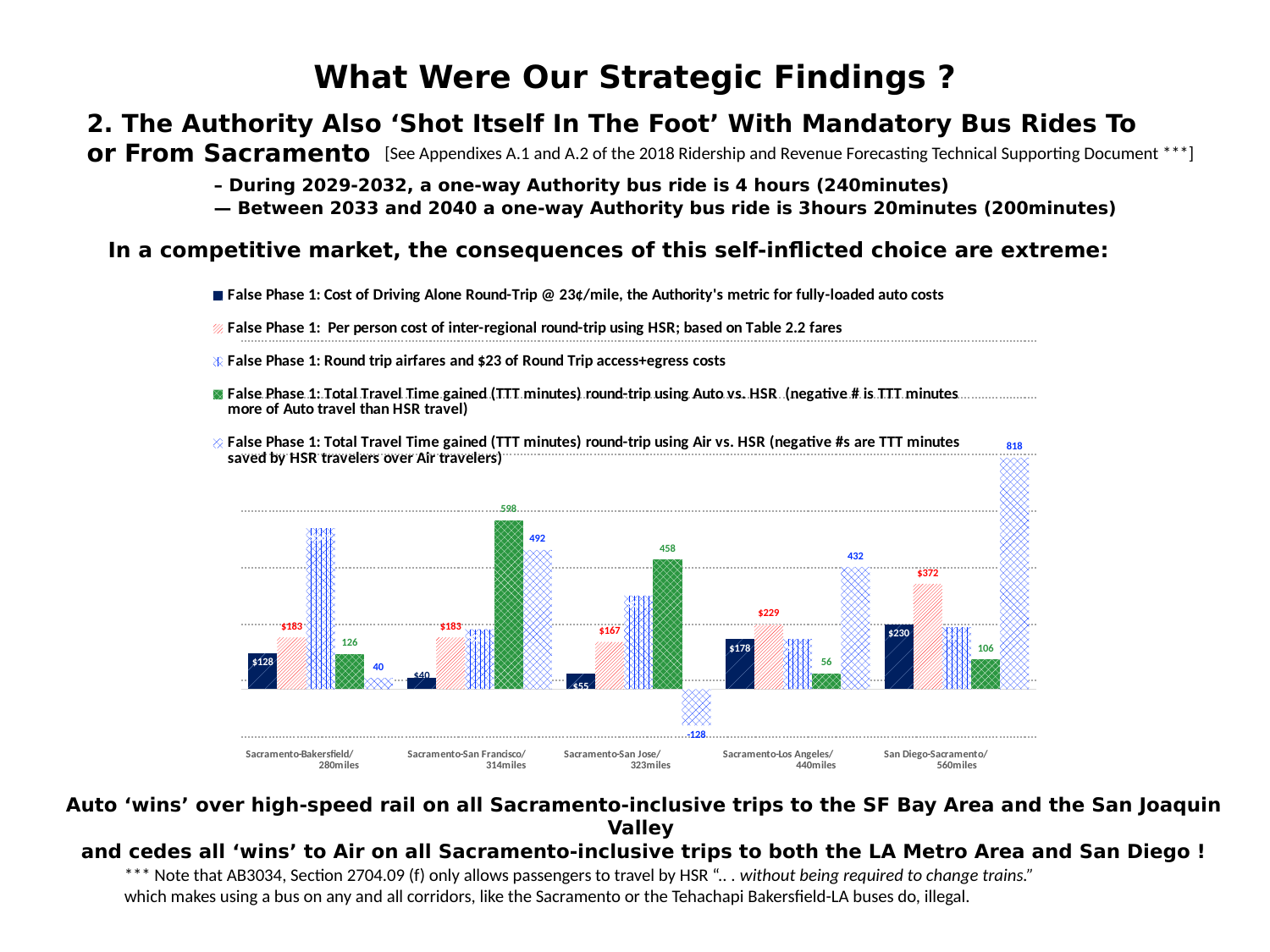

What Were Our Strategic Findings ?
2. The Authority Also ‘Shot Itself In The Foot’ With Mandatory Bus Rides To or From Sacramento
	– During 2029-2032, a one-way Authority bus ride is 4 hours (240minutes)
	— Between 2033 and 2040 a one-way Authority bus ride is 3hours 20minutes (200minutes)
[See Appendixes A.1 and A.2 of the 2018 Ridership and Revenue Forecasting Technical Supporting Document ***]
In a competitive market, the consequences of this self-inflicted choice are extreme:

### Chart

| Category | False Phase 1: Cost of Driving Alone Round-Trip @ 23¢/mile, the Authority's metric for fully-loaded auto costs | False Phase 1:  Per person cost of inter-regional round-trip using HSR; based on Table 2.2 fares | False Phase 1: Round trip airfares and $23 of Round Trip access+egress costs | False Phase 1: Total Travel Time gained (TTT minutes) round-trip using Auto vs. HSR  (negative # is TTT minutes more of Auto travel than HSR travel) | False Phase 1: Total Travel Time gained (TTT minutes) round-trip using Air vs. HSR (negative #s are TTT minutes saved by HSR travelers over Air travelers) |
|---|---|---|---|---|---|
| Sacramento-Bakersfield/                               280miles | 127.88000000000001 | 183.0 | 569.0 | 125.5 | 40.0 |
|  Sacramento-San Francisco/                                314miles | 39.56 | 183.0 | 212.0 | 597.7 | 492.0 |
| Sacramento-San Jose/                              323miles | 55.2 | 167.0 | 331.0 | 457.9 | -128.0 |
| Sacramento-Los Angeles/                              440miles | 177.56 | 229.0 | 177.0 | 55.60000000000002 | 432.0 |
| San Diego-Sacramento/                 560miles | 230.0 | 372.3 | 219.0 | 106.0 | 818.0 |
Auto ‘wins’ over high-speed rail on all Sacramento-inclusive trips to the SF Bay Area and the San Joaquin Valley
and cedes all ‘wins’ to Air on all Sacramento-inclusive trips to both the LA Metro Area and San Diego !
*** Note that AB3034, Section 2704.09 (f) only allows passengers to travel by HSR “.. . without being required to change trains.”
which makes using a bus on any and all corridors, like the Sacramento or the Tehachapi Bakersfield-LA buses do, illegal.